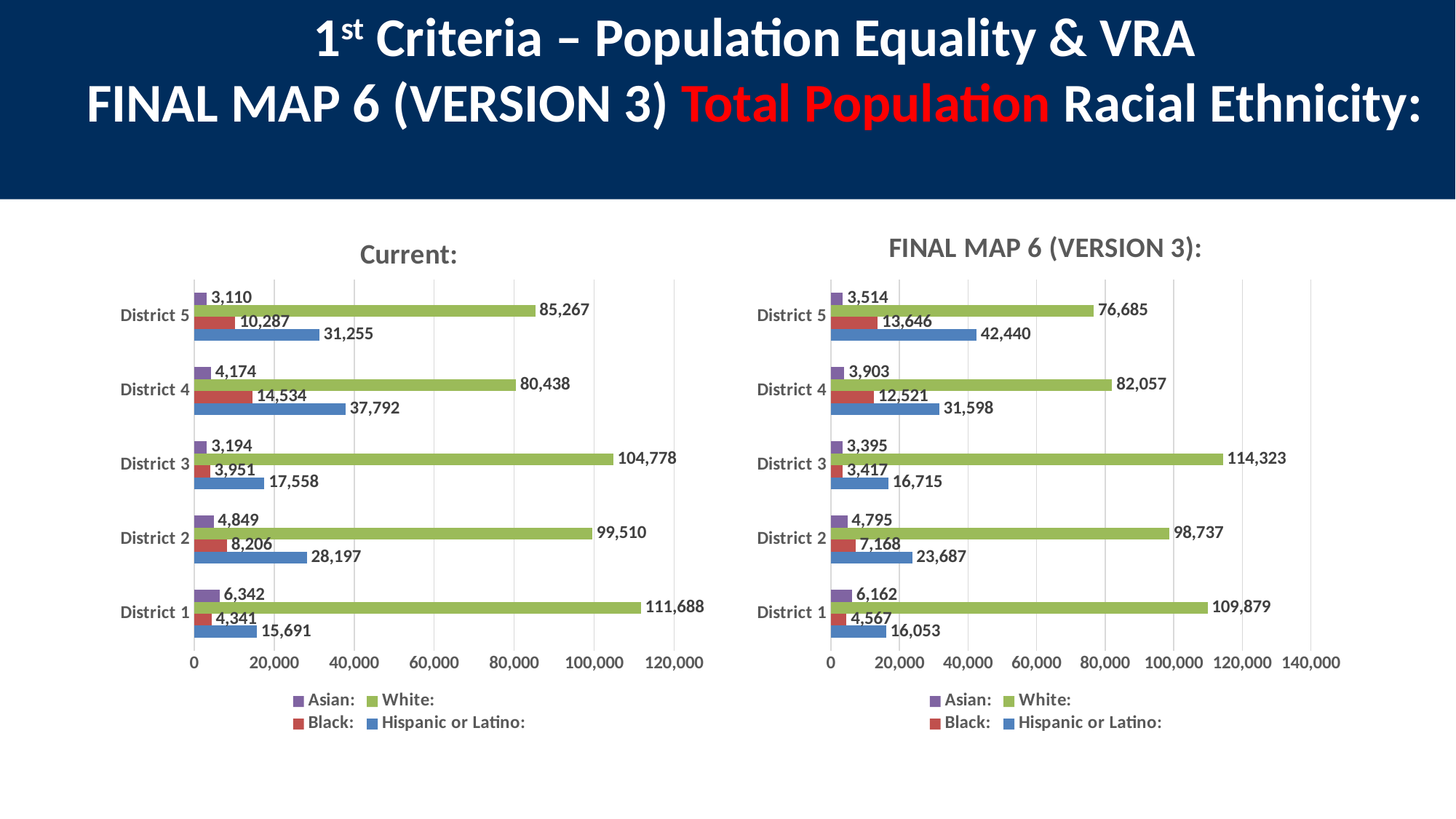

1st Criteria – Population Equality & VRA
FINAL MAP 6 (VERSION 3) Total Population Racial Ethnicity:

### Chart: Current:

| Category | Hispanic or Latino: | Black: | White: | Asian: |
|---|---|---|---|---|
| District 1 | 15691.0 | 4341.0 | 111688.0 | 6342.0 |
| District 2 | 28197.0 | 8206.0 | 99510.0 | 4849.0 |
| District 3 | 17558.0 | 3951.0 | 104778.0 | 3194.0 |
| District 4 | 37792.0 | 14534.0 | 80438.0 | 4174.0 |
| District 5 | 31255.0 | 10287.0 | 85267.0 | 3110.0 |

### Chart: FINAL MAP 6 (VERSION 3):

| Category | Hispanic or Latino: | Black: | White: | Asian: |
|---|---|---|---|---|
| District 1 | 16053.0 | 4567.0 | 109879.0 | 6162.0 |
| District 2 | 23687.0 | 7168.0 | 98737.0 | 4795.0 |
| District 3 | 16715.0 | 3417.0 | 114323.0 | 3395.0 |
| District 4 | 31598.0 | 12521.0 | 82057.0 | 3903.0 |
| District 5 | 42440.0 | 13646.0 | 76685.0 | 3514.0 |